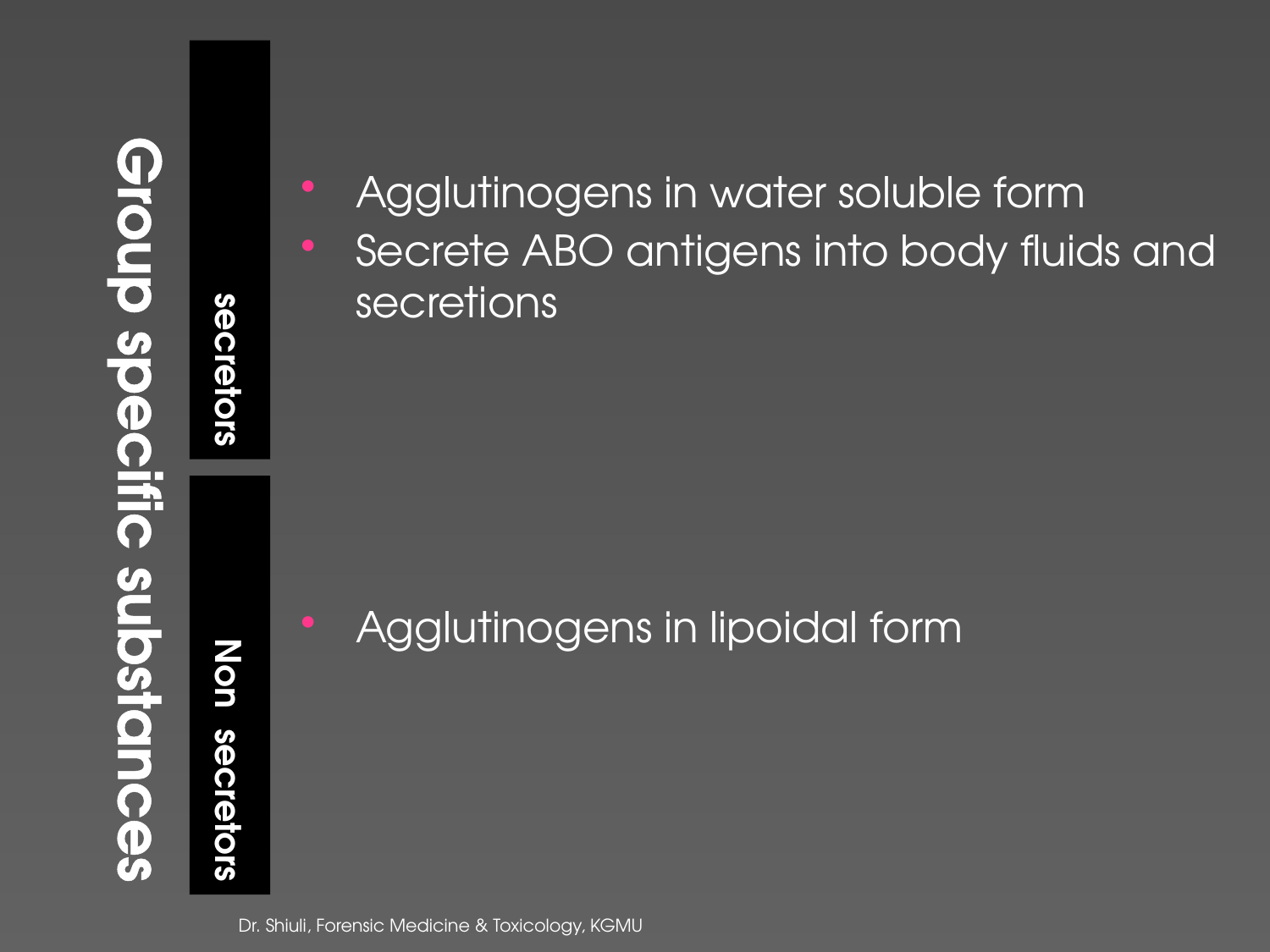

# Group specific substances
secretors

Agglutinogens in water soluble form
Secrete ABO antigens into body fluids and secretions
Non  secretors

Agglutinogens in lipoidal form

Dr. Shiuli, Forensic Medicine & Toxicology, KGMU